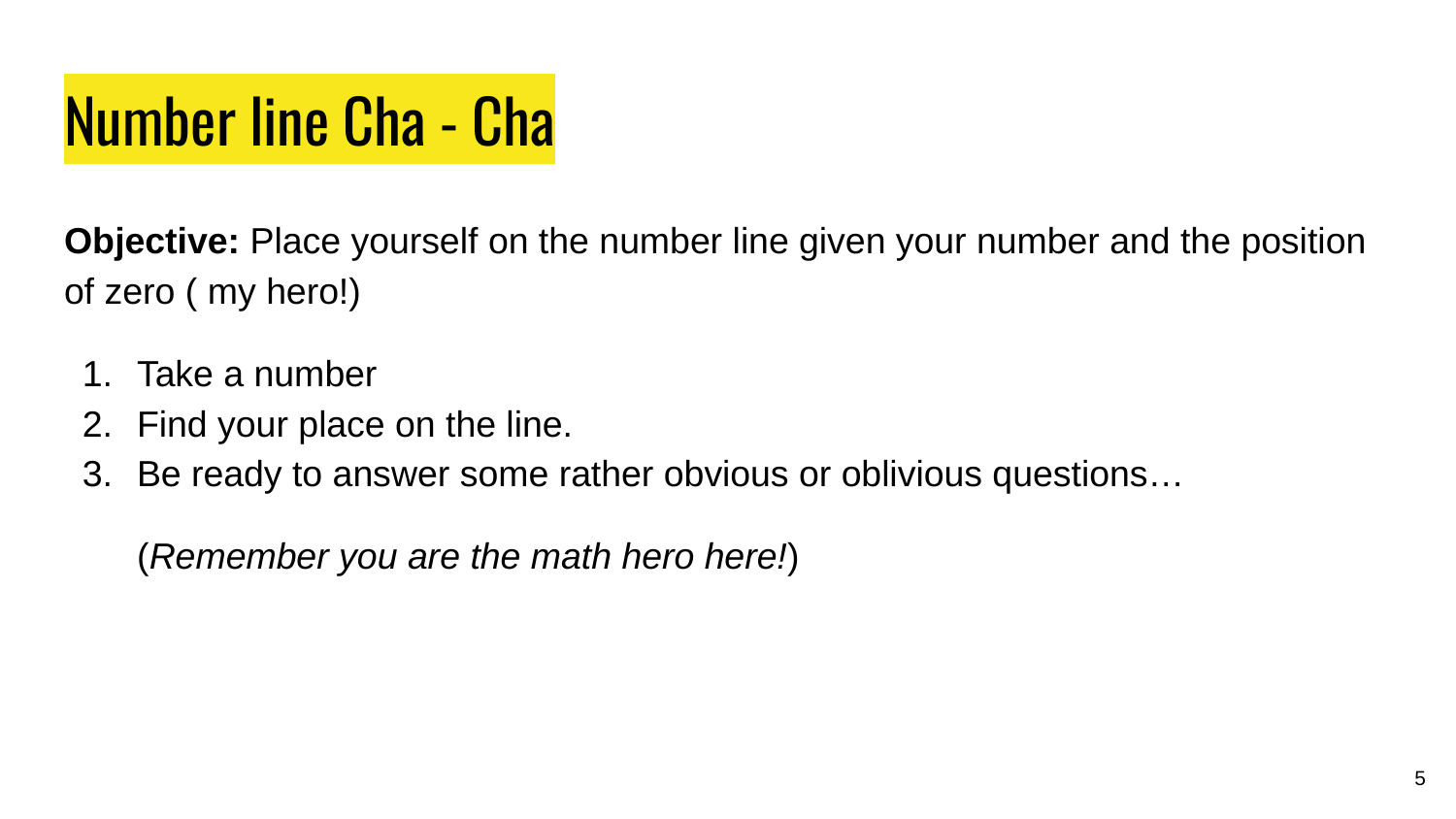

# Number line Cha - Cha
Objective: Place yourself on the number line given your number and the position of zero ( my hero!)
Take a number
Find your place on the line.
Be ready to answer some rather obvious or oblivious questions…
(Remember you are the math hero here!)

5